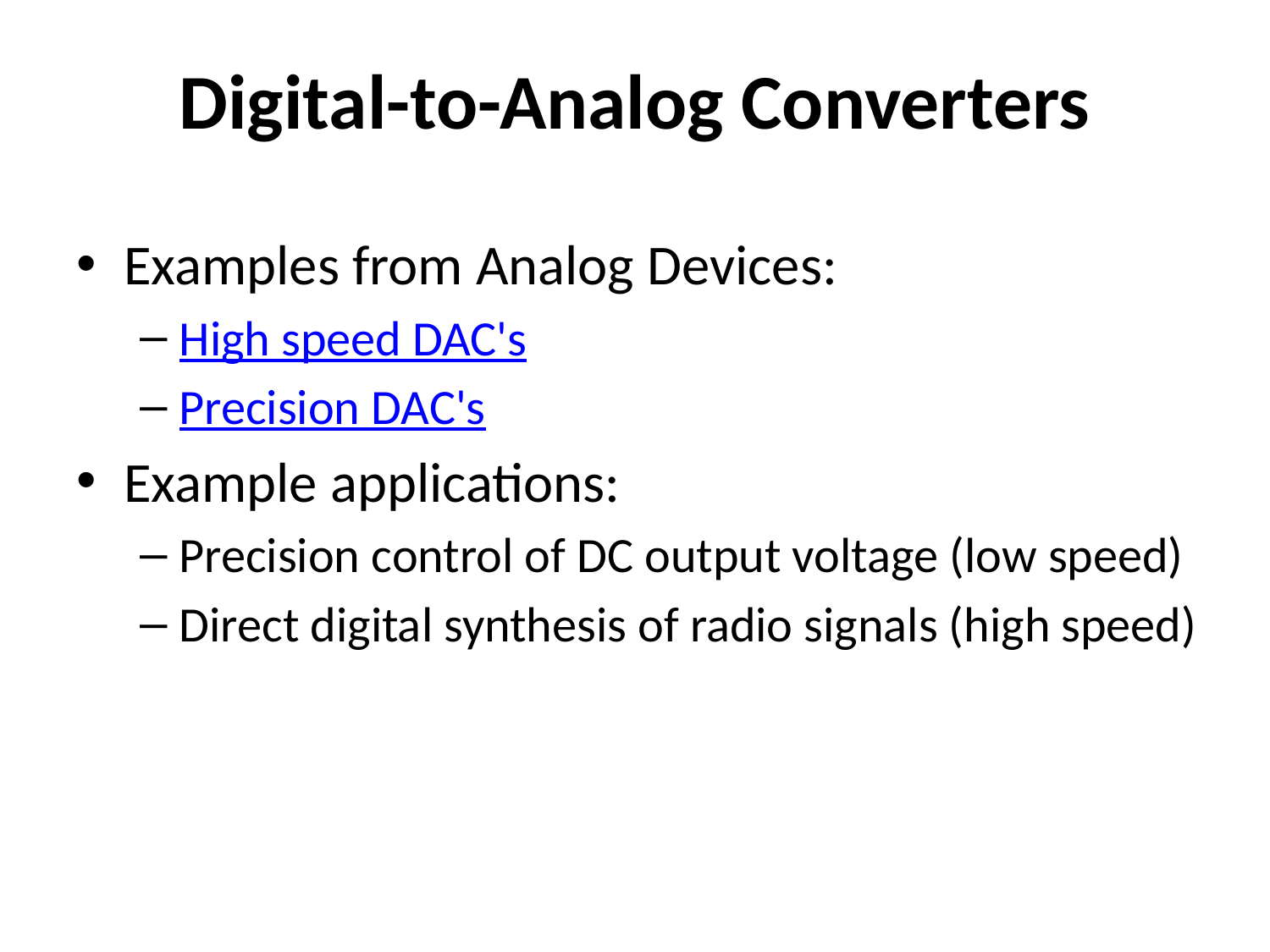

# Digital-to-Analog Converters
Examples from Analog Devices:
High speed DAC's
Precision DAC's
Example applications:
Precision control of DC output voltage (low speed)
Direct digital synthesis of radio signals (high speed)